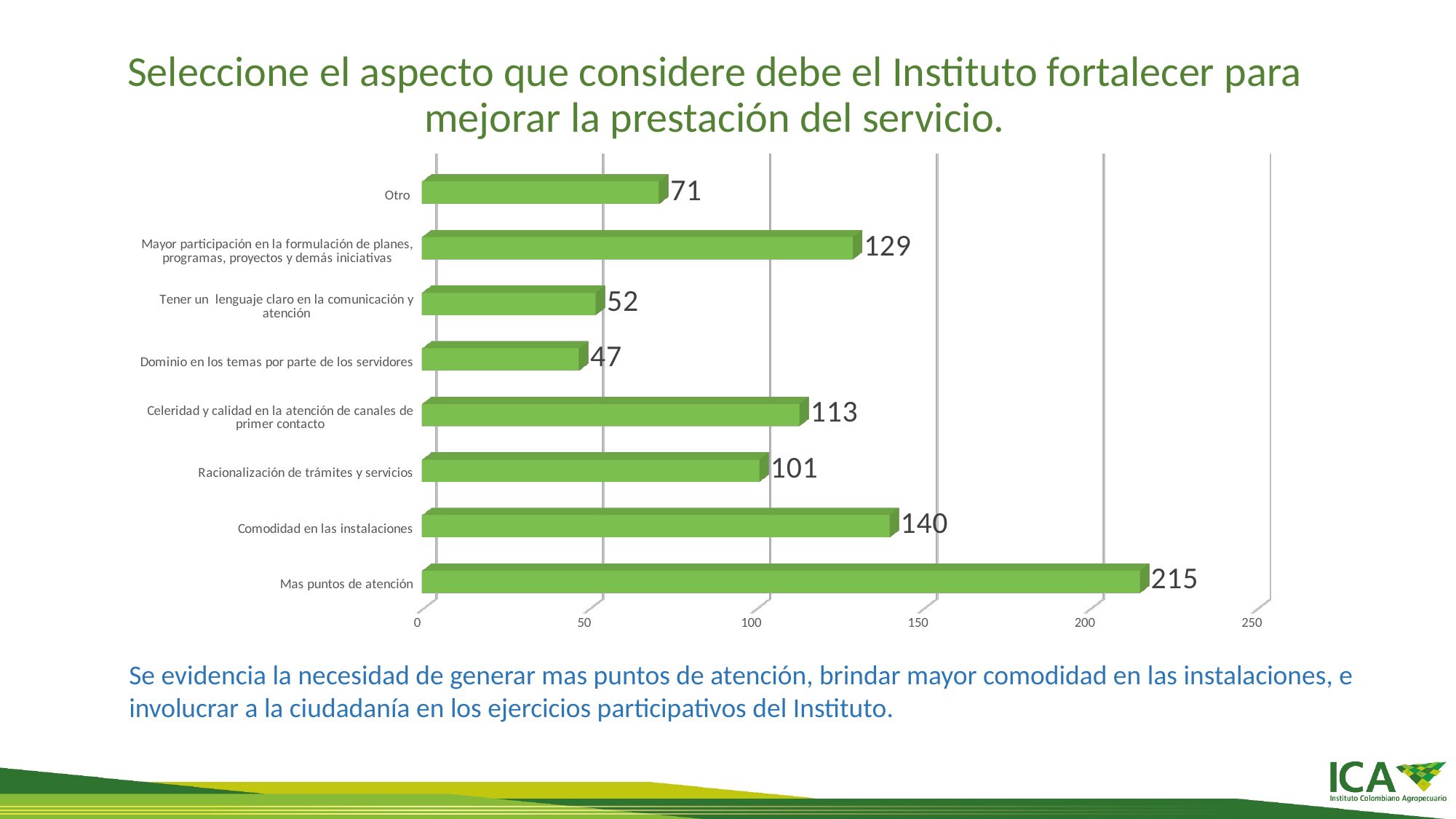

# Seleccione el aspecto que considere debe el Instituto fortalecer para mejorar la prestación del servicio.

[unsupported chart]

Se evidencia la necesidad de generar mas puntos de atención, brindar mayor comodidad en las instalaciones, e involucrar a la ciudadanía en los ejercicios participativos del Instituto.